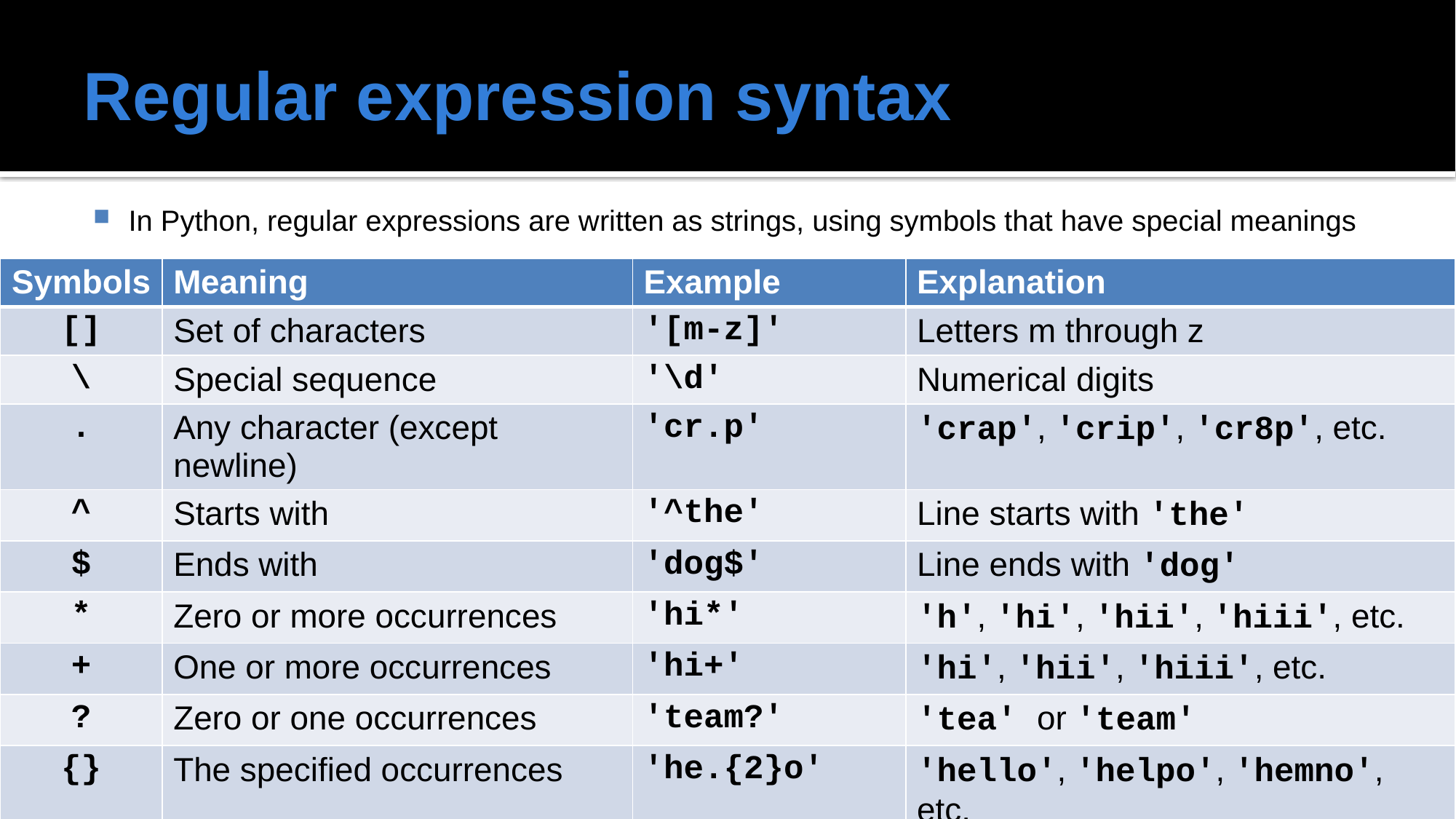

# Regular expression syntax
In Python, regular expressions are written as strings, using symbols that have special meanings
| Symbols | Meaning | Example | Explanation |
| --- | --- | --- | --- |
| [] | Set of characters | '[m-z]' | Letters m through z |
| \ | Special sequence | '\d' | Numerical digits |
| . | Any character (except newline) | 'cr.p' | 'crap', 'crip', 'cr8p', etc. |
| ^ | Starts with | '^the' | Line starts with 'the' |
| $ | Ends with | 'dog$' | Line ends with 'dog' |
| \* | Zero or more occurrences | 'hi\*' | 'h', 'hi', 'hii', 'hiii', etc. |
| + | One or more occurrences | 'hi+' | 'hi', 'hii', 'hiii', etc. |
| ? | Zero or one occurrences | 'team?' | 'tea' or 'team' |
| {} | The specified occurrences | 'he.{2}o' | 'hello', 'helpo', 'hemno', etc. |
| | | Either/or | 'gray|grey' | 'gray' or 'grey' |